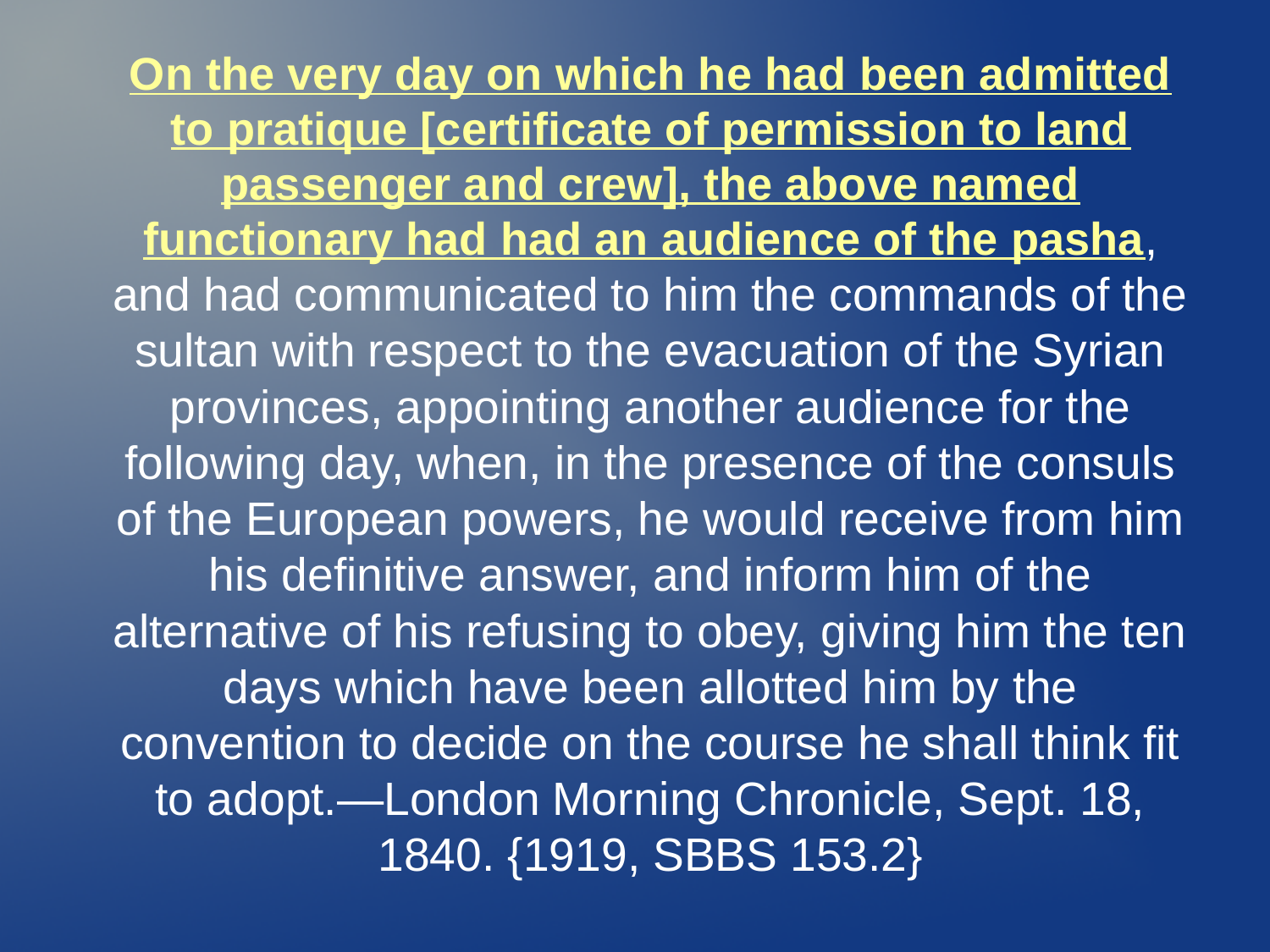

On the very day on which he had been admitted to pratique [certificate of permission to land passenger and crew], the above named functionary had had an audience of the pasha, and had communicated to him the commands of the sultan with respect to the evacuation of the Syrian provinces, appointing another audience for the following day, when, in the presence of the consuls of the European powers, he would receive from him his definitive answer, and inform him of the alternative of his refusing to obey, giving him the ten days which have been allotted him by the convention to decide on the course he shall think fit to adopt.—London Morning Chronicle, Sept. 18, 1840. {1919, SBBS 153.2}